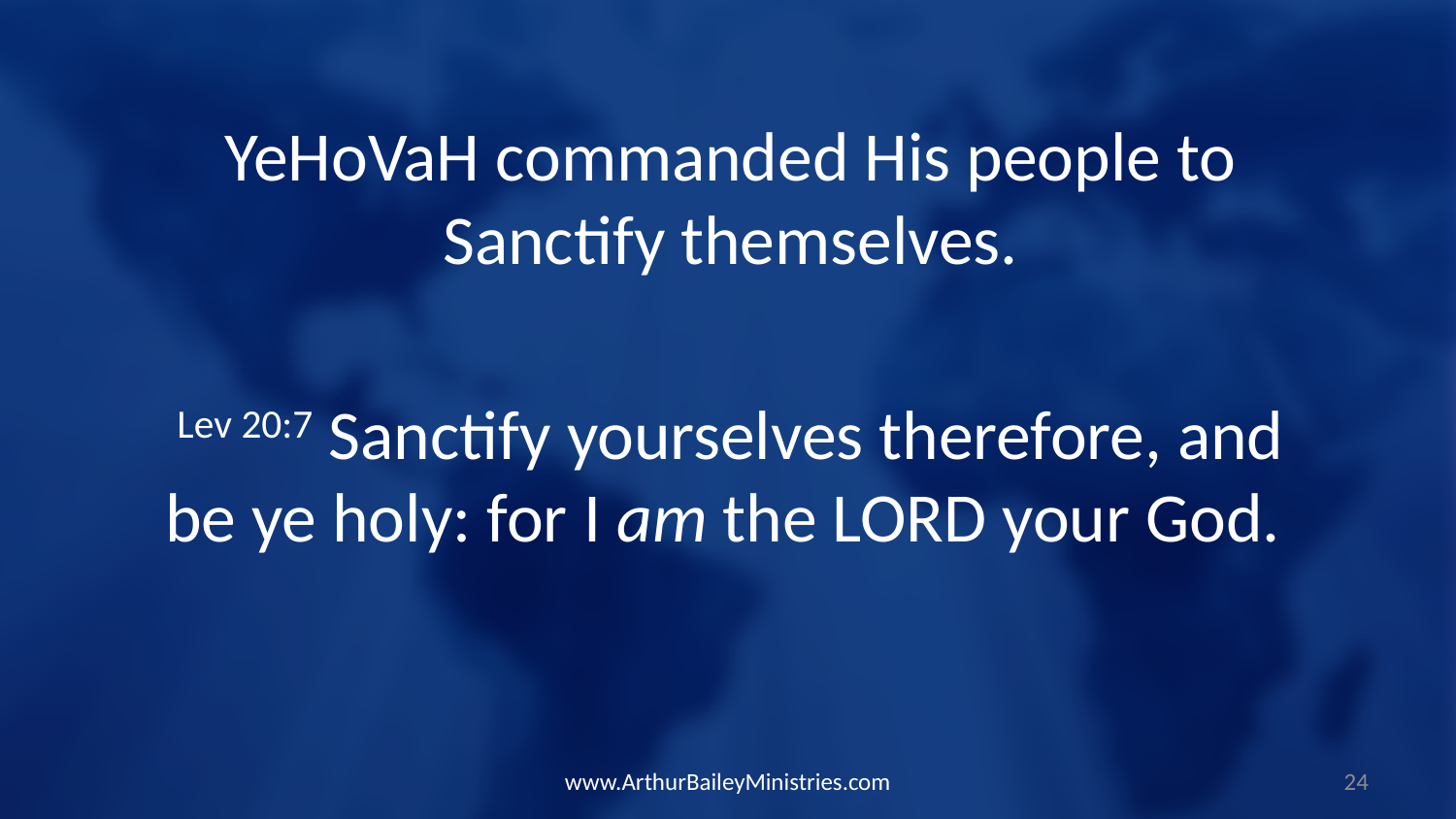

YeHoVaH commanded His people to Sanctify themselves.

Lev 20:7 Sanctify yourselves therefore, and be ye holy: for I am the LORD your God.

www.ArthurBaileyMinistries.com
24